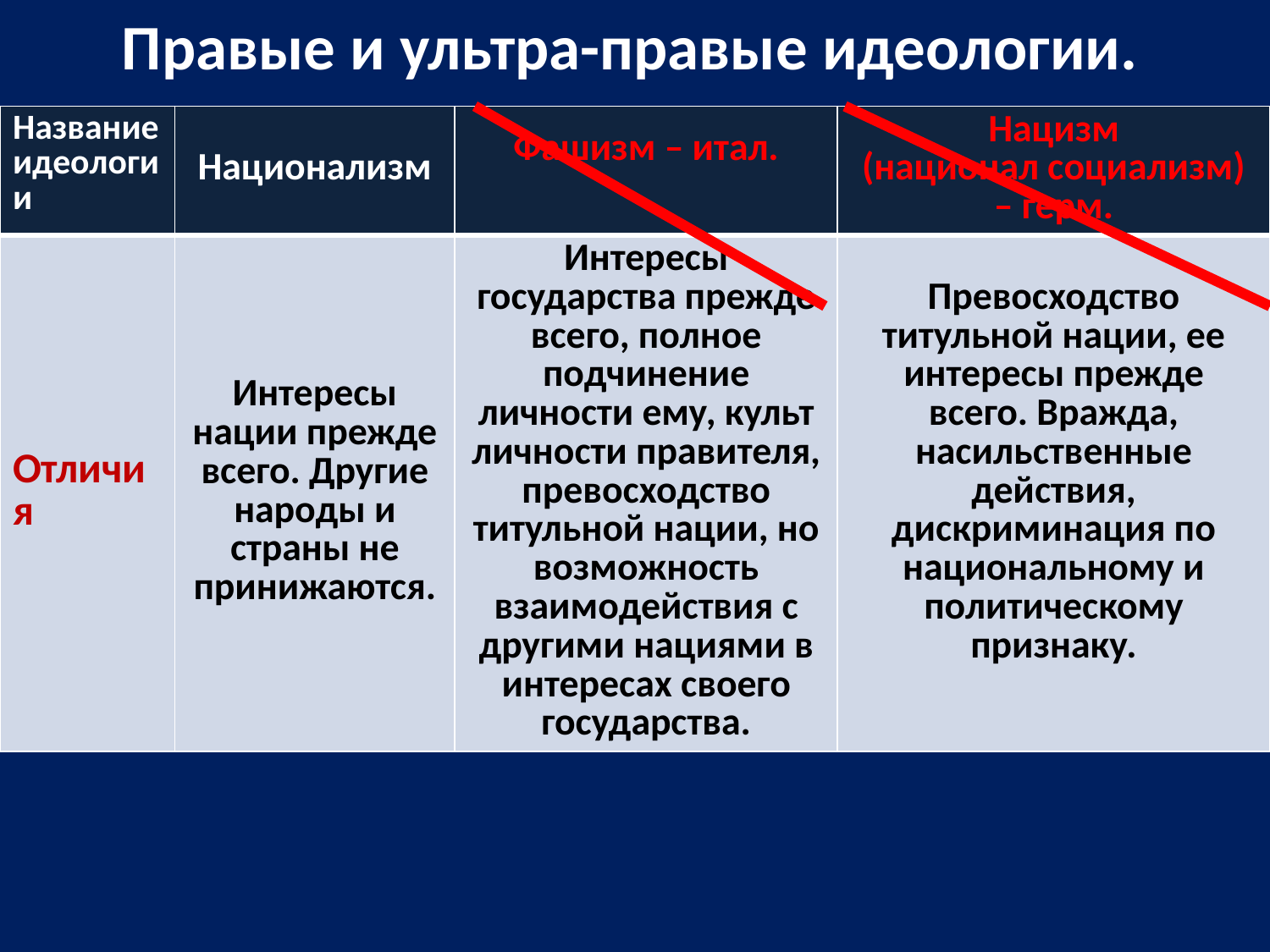

Правые и ультра-правые идеологии.
| Название идеологии | Национализм | Фашизм – итал. | Нацизм (национал социализм) – герм. |
| --- | --- | --- | --- |
| Отличия | Интересы нации прежде всего. Другие народы и страны не принижаются. | Интересы государства прежде всего, полное подчинение личности ему, культ личности правителя, превосходство титульной нации, но возможность взаимодействия с другими нациями в интересах своего государства. | Превосходство титульной нации, ее интересы прежде всего. Вражда, насильственные действия, дискриминация по национальному и политическому признаку. |